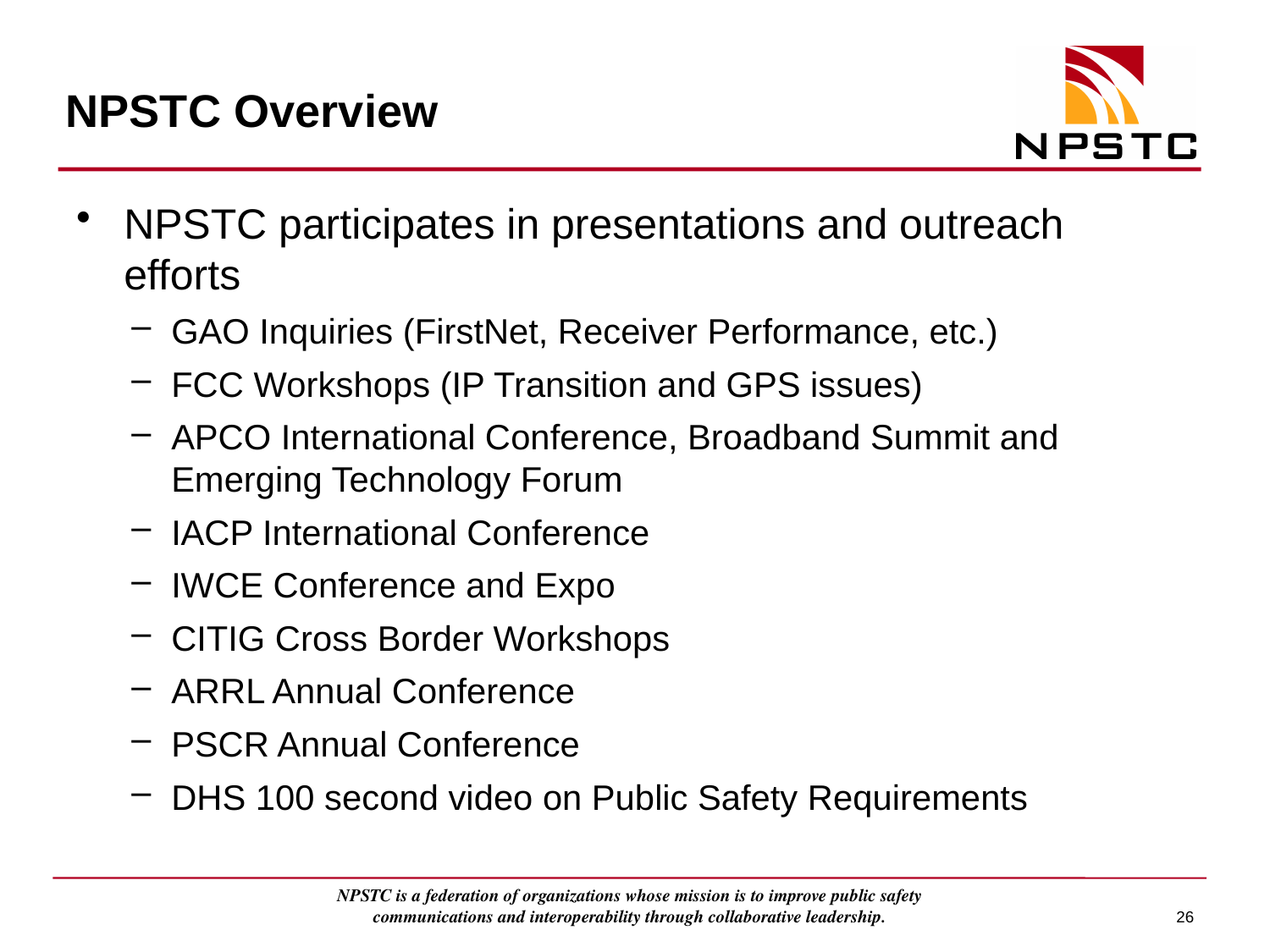

# NPSTC Overview
NPSTC participates in presentations and outreach efforts
GAO Inquiries (FirstNet, Receiver Performance, etc.)
FCC Workshops (IP Transition and GPS issues)
APCO International Conference, Broadband Summit and Emerging Technology Forum
IACP International Conference
IWCE Conference and Expo
CITIG Cross Border Workshops
ARRL Annual Conference
PSCR Annual Conference
DHS 100 second video on Public Safety Requirements